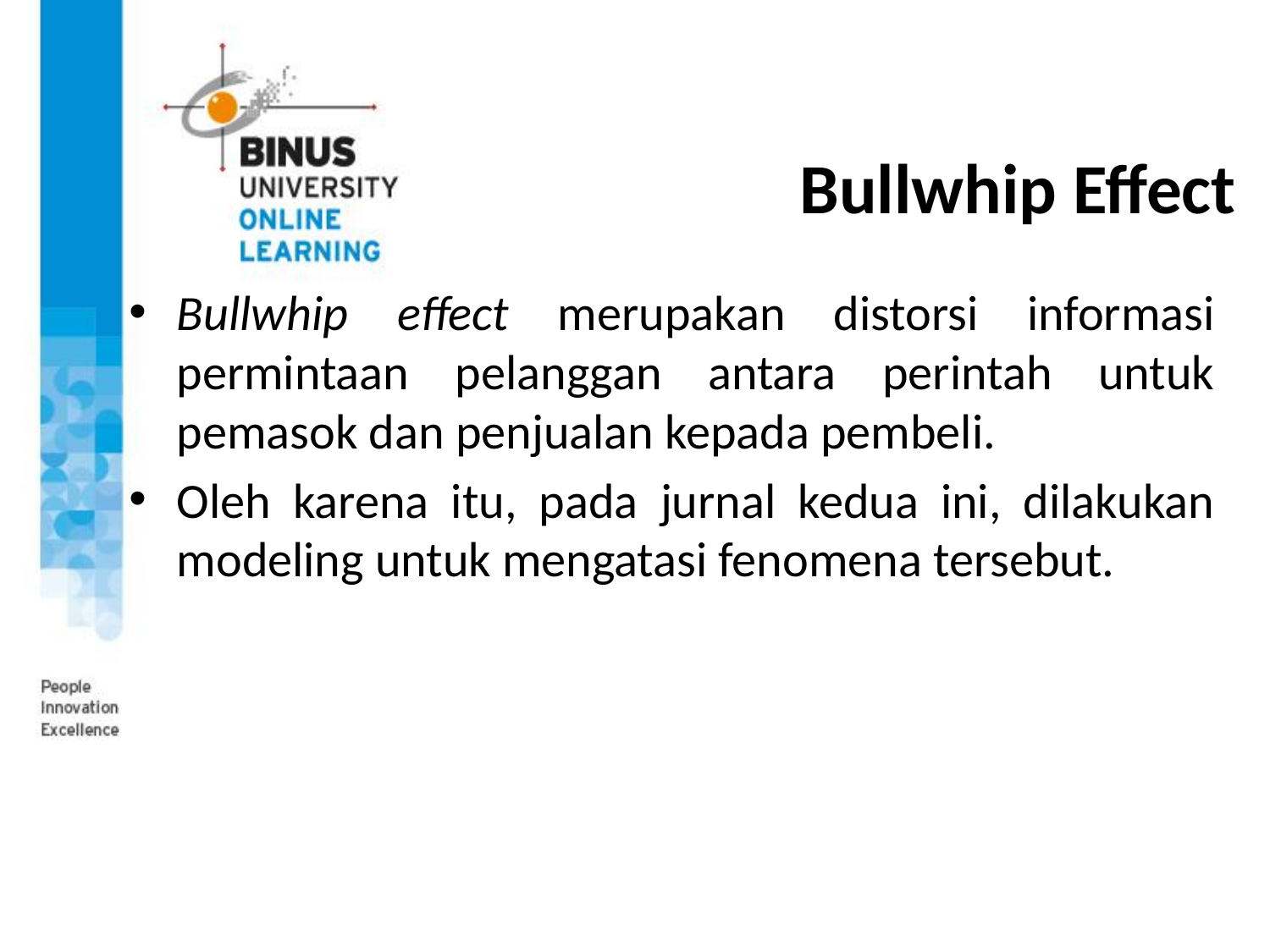

# Bullwhip Effect
Bullwhip effect merupakan distorsi informasi permintaan pelanggan antara perintah untuk pemasok dan penjualan kepada pembeli.
Oleh karena itu, pada jurnal kedua ini, dilakukan modeling untuk mengatasi fenomena tersebut.